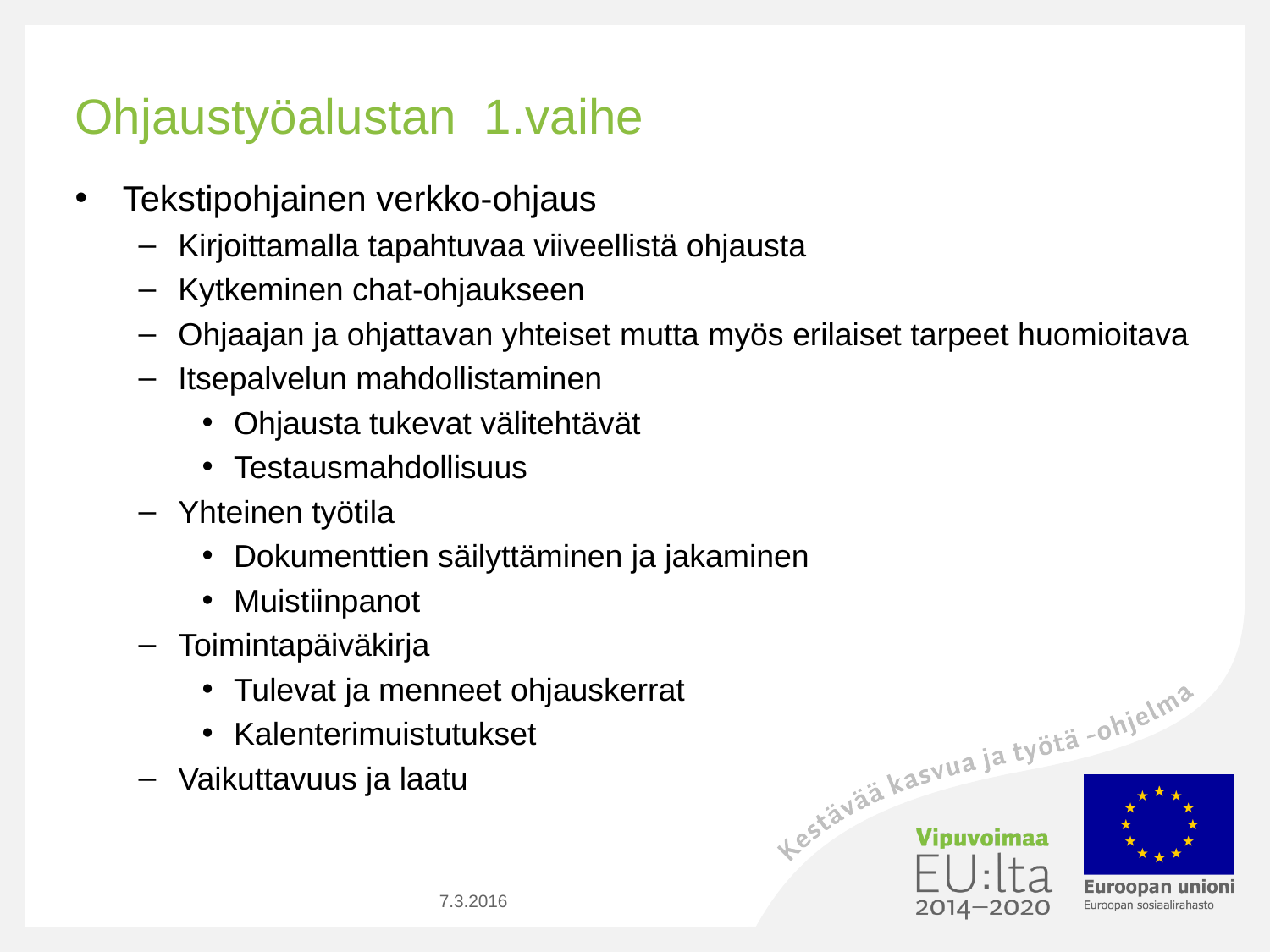

# Ohjaustyöalustan  1.vaihe
Tekstipohjainen verkko-ohjaus
Kirjoittamalla tapahtuvaa viiveellistä ohjausta
Kytkeminen chat-ohjaukseen
Ohjaajan ja ohjattavan yhteiset mutta myös erilaiset tarpeet huomioitava
Itsepalvelun mahdollistaminen
Ohjausta tukevat välitehtävät
Testausmahdollisuus
Yhteinen työtila
Dokumenttien säilyttäminen ja jakaminen
Muistiinpanot
Toimintapäiväkirja
Tulevat ja menneet ohjauskerrat
Kalenterimuistutukset
Vaikuttavuus ja laatu
7.3.2016